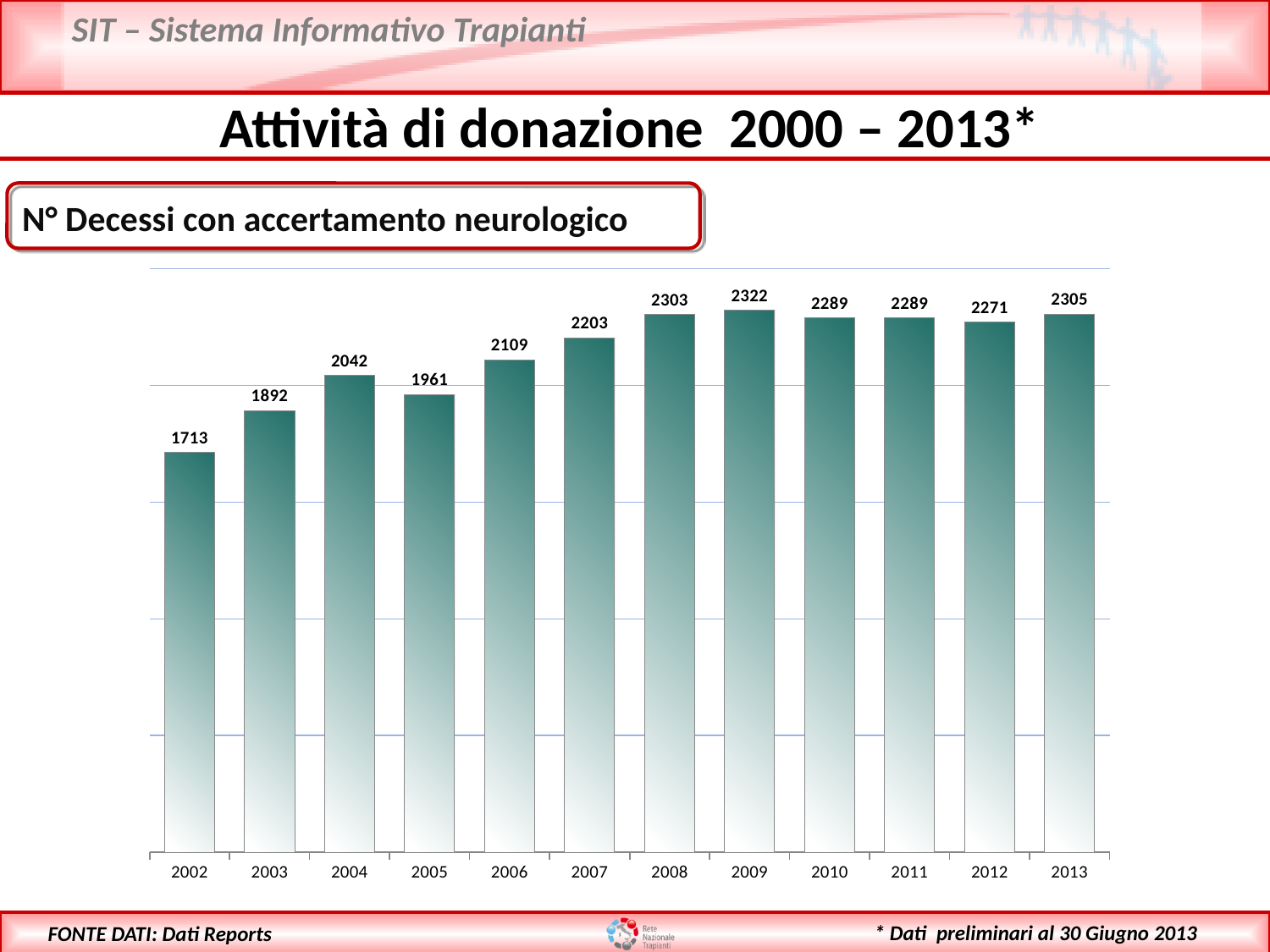

Attività di donazione  2000 – 2013*

 N° Decessi con accertamento neurologico

### Chart

| Category | Segnalati |
|---|---|
| 2002 | 1713.0 |
| 2003 | 1892.0 |
| 2004 | 2042.0 |
| 2005 | 1961.0 |
| 2006 | 2109.0 |
| 2007 | 2203.0 |
| 2008 | 2303.0 |
| 2009 | 2322.0 |
| 2010 | 2289.0 |
| 2011 | 2289.0 |
| 2012 | 2271.0 |
| 2013 | 2305.0 |
FONTE DATI: Dati Reports